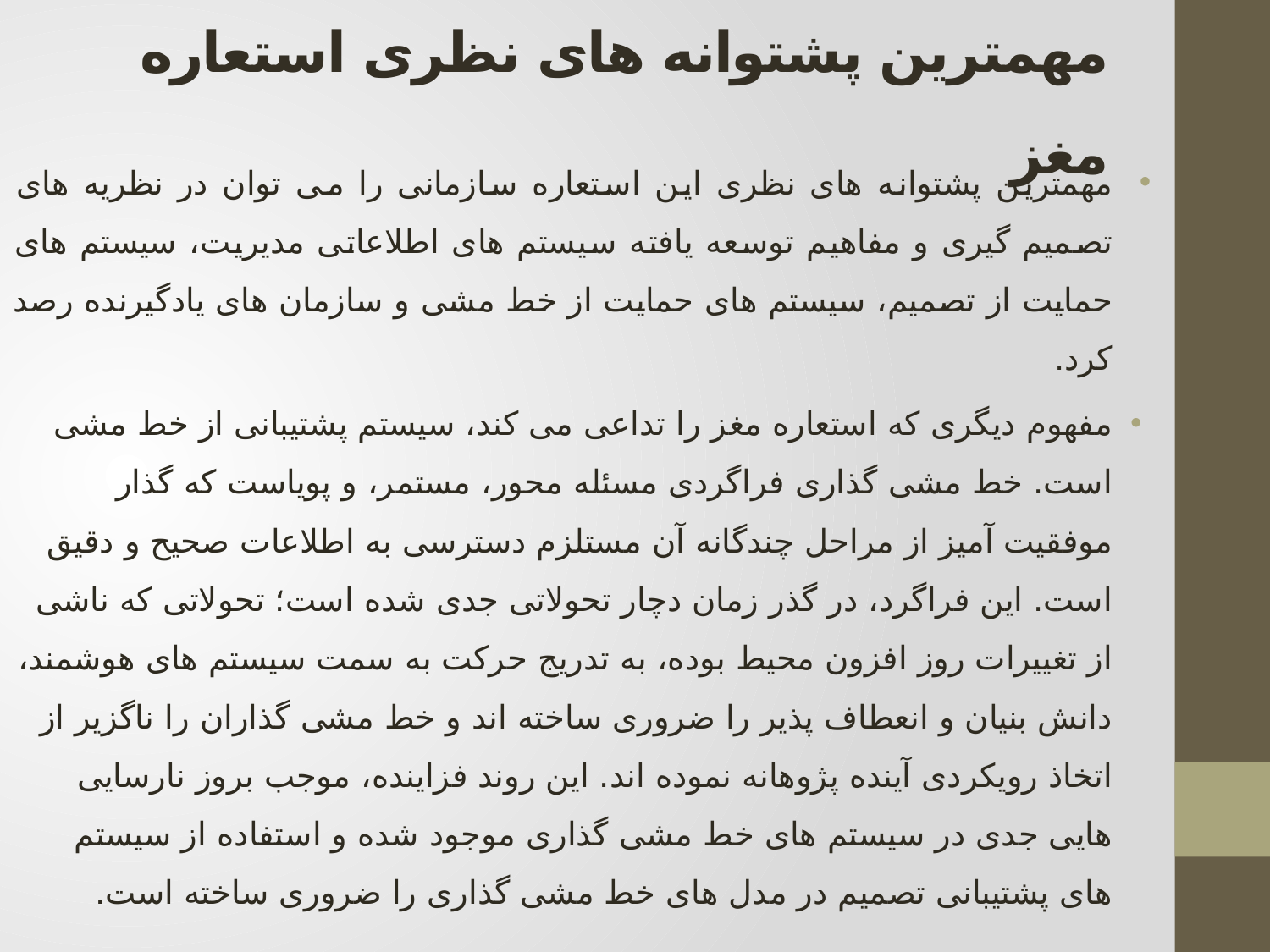

# مهمترین پشتوانه های نظری استعاره مغز
مهمترین پشتوانه های نظری این استعاره سازمانی را می توان در نظریه های تصمیم گیری و مفاهیم توسعه یافته سیستم های اطلاعاتی مدیریت، سیستم های حمایت از تصمیم، سیستم های حمایت از خط مشی و سازمان های یادگیرنده رصد کرد.
مفهوم دیگری که استعاره مغز را تداعی می کند، سیستم پشتیبانی از خط مشی است. خط مشی گذاری فراگردی مسئله محور، مستمر، و پویاست که گذار موفقیت آمیز از مراحل چندگانه آن مستلزم دسترسی به اطلاعات صحیح و دقیق است. این فراگرد، در گذر زمان دچار تحولاتی جدی شده است؛ تحولاتی که ناشی از تغییرات روز افزون محیط بوده، به تدریج حرکت به سمت سیستم های هوشمند، دانش بنیان و انعطاف پذیر را ضروری ساخته اند و خط مشی گذاران را ناگزیر از اتخاذ رویکردی آینده پژوهانه نموده اند. این روند فزاینده، موجب بروز نارسایی هایی جدی در سیستم های خط مشی گذاری موجود شده و استفاده از سیستم های پشتیبانی تصمیم در مدل های خط مشی گذاری را ضروری ساخته است.